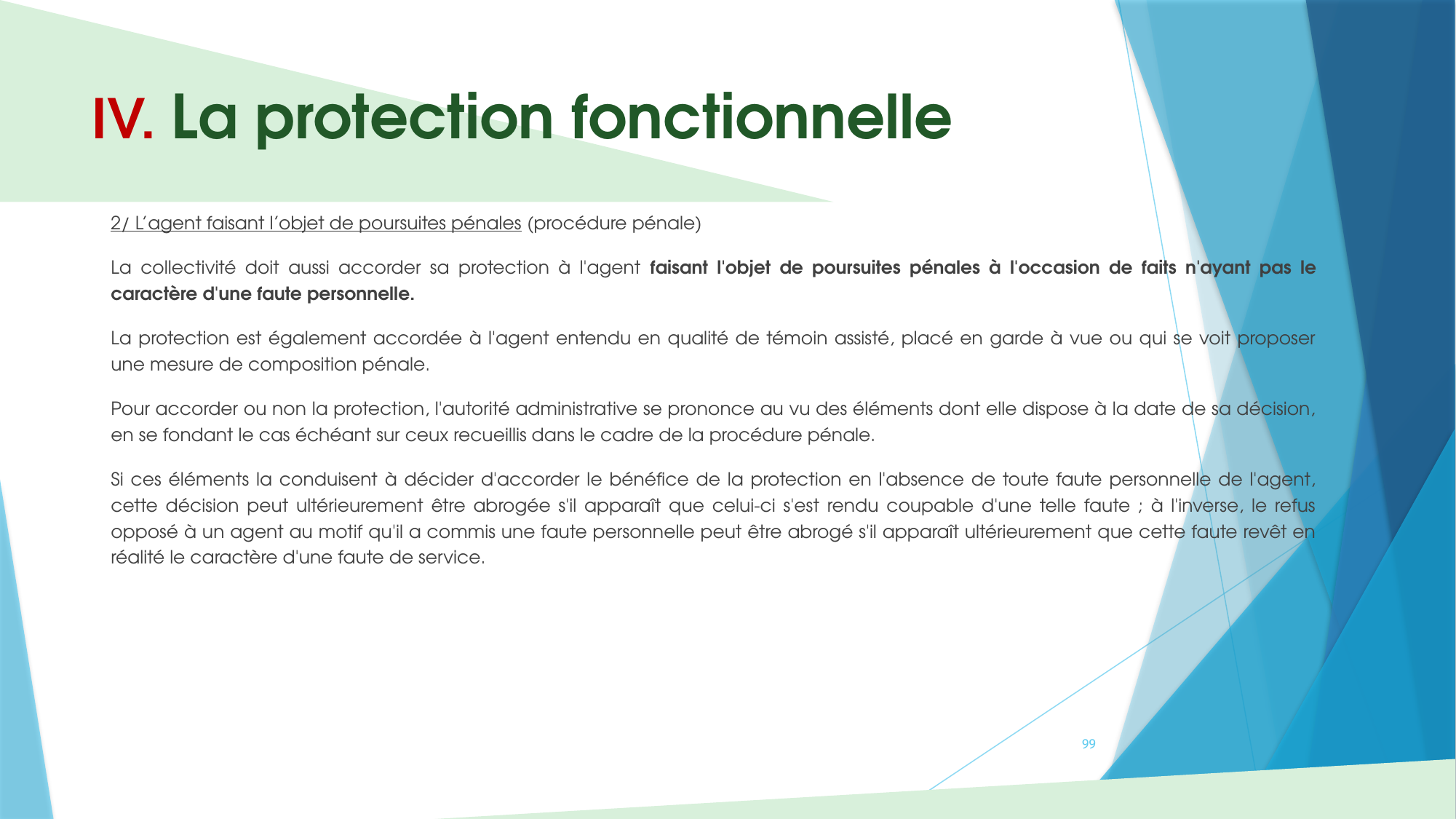

# IV. La protection fonctionnelle
2/ L’agent faisant l’objet de poursuites pénales (procédure pénale)
La collectivité doit aussi accorder sa protection à l'agent faisant l'objet de poursuites pénales à l'occasion de faits n'ayant pas le caractère d'une faute personnelle.
La protection est également accordée à l'agent entendu en qualité de témoin assisté, placé en garde à vue ou qui se voit proposer une mesure de composition pénale.
Pour accorder ou non la protection, l'autorité administrative se prononce au vu des éléments dont elle dispose à la date de sa décision, en se fondant le cas échéant sur ceux recueillis dans le cadre de la procédure pénale.
Si ces éléments la conduisent à décider d'accorder le bénéfice de la protection en l'absence de toute faute personnelle de l'agent, cette décision peut ultérieurement être abrogée s'il apparaît que celui-ci s'est rendu coupable d'une telle faute ; à l'inverse, le refus opposé à un agent au motif qu'il a commis une faute personnelle peut être abrogé s'il apparaît ultérieurement que cette faute revêt en réalité le caractère d'une faute de service.
99